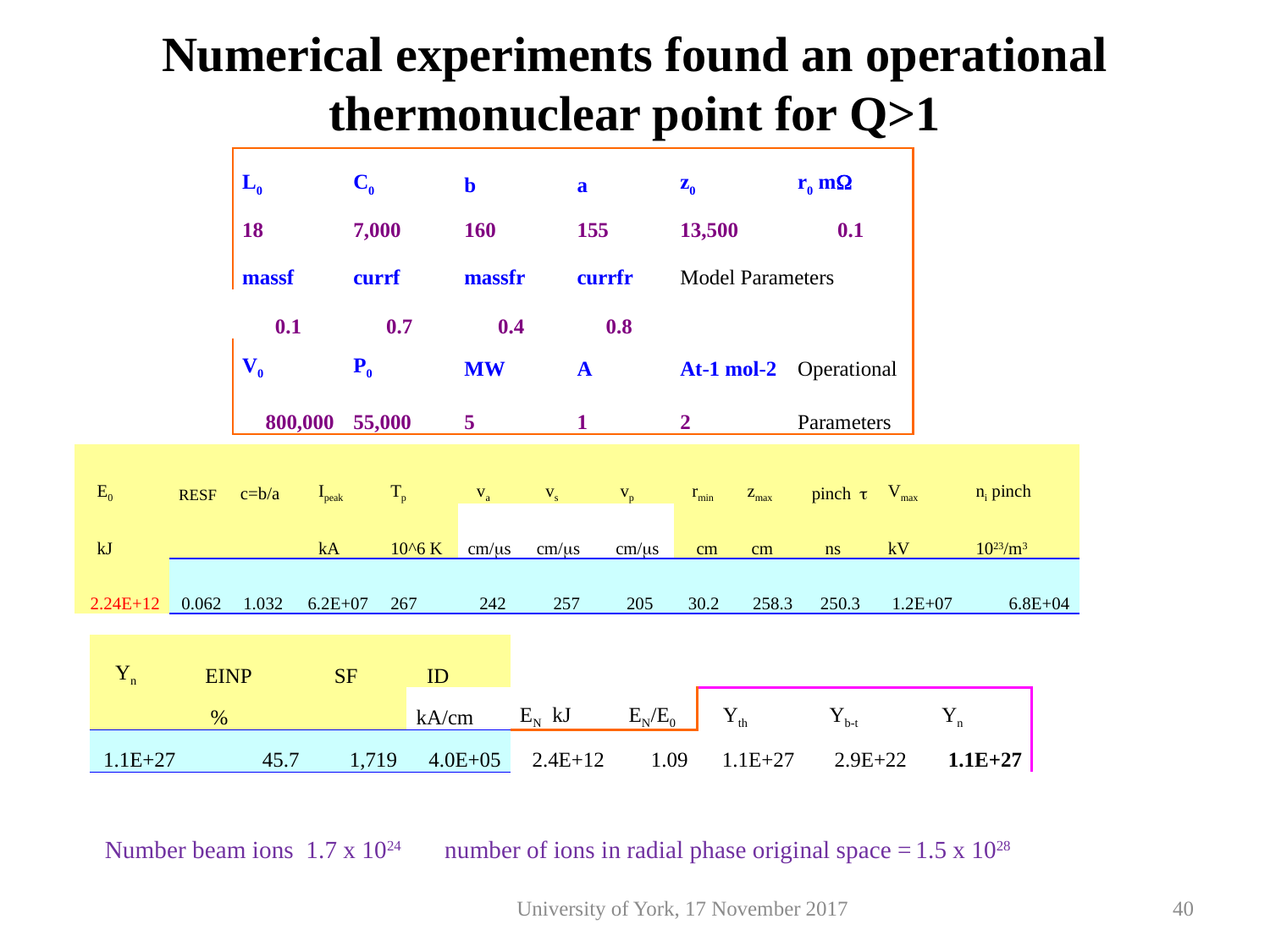

# Numerical experiments found an operational thermonuclear point for Q>1
| L0 | C0 | b | a | z0 | r0 mΩ |
| --- | --- | --- | --- | --- | --- |
| 18 | 7,000 | 160 | 155 | 13,500 | 0.1 |
| massf | currf | massfr | currfr | Model Parameters |  |
| 0.1 | 0.7 | 0.4 | 0.8 |  |  |
| V0 | P0 | MW | A | At-1 mol-2 | Operational |
| 800,000 | 55,000 | 5 | 1 | 2 | Parameters |
| E0 | RESF | c=b/a | Ipeak | Tp | va | vs | vp | rmin | zmax | pinch τ | Vmax | ni pinch |
| --- | --- | --- | --- | --- | --- | --- | --- | --- | --- | --- | --- | --- |
| kJ |  |  | kA | 10^6 K | cm/μs | cm/μs | cm/μs | cm | cm | ns | kV | 1023/m3 |
| 2.24E+12 | 0.062 | 1.032 | 6.2E+07 | 267 | 242 | 257 | 205 | 30.2 | 258.3 | 250.3 | 1.2E+07 | 6.8E+04 |
| Yn | EINP | SF | ID |  |  |  |  |  |
| --- | --- | --- | --- | --- | --- | --- | --- | --- |
|  | % |  | kA/cm | EN kJ | EN/E0 | Yth | Yb-t | Yn |
| 1.1E+27 | 45.7 | 1,719 | 4.0E+05 | 2.4E+12 | 1.09 | 1.1E+27 | 2.9E+22 | 1.1E+27 |
Number beam ions  1.7 x 1024            number of ions in radial phase original space = 1.5 x 1028
University of York, 17 November 2017
40